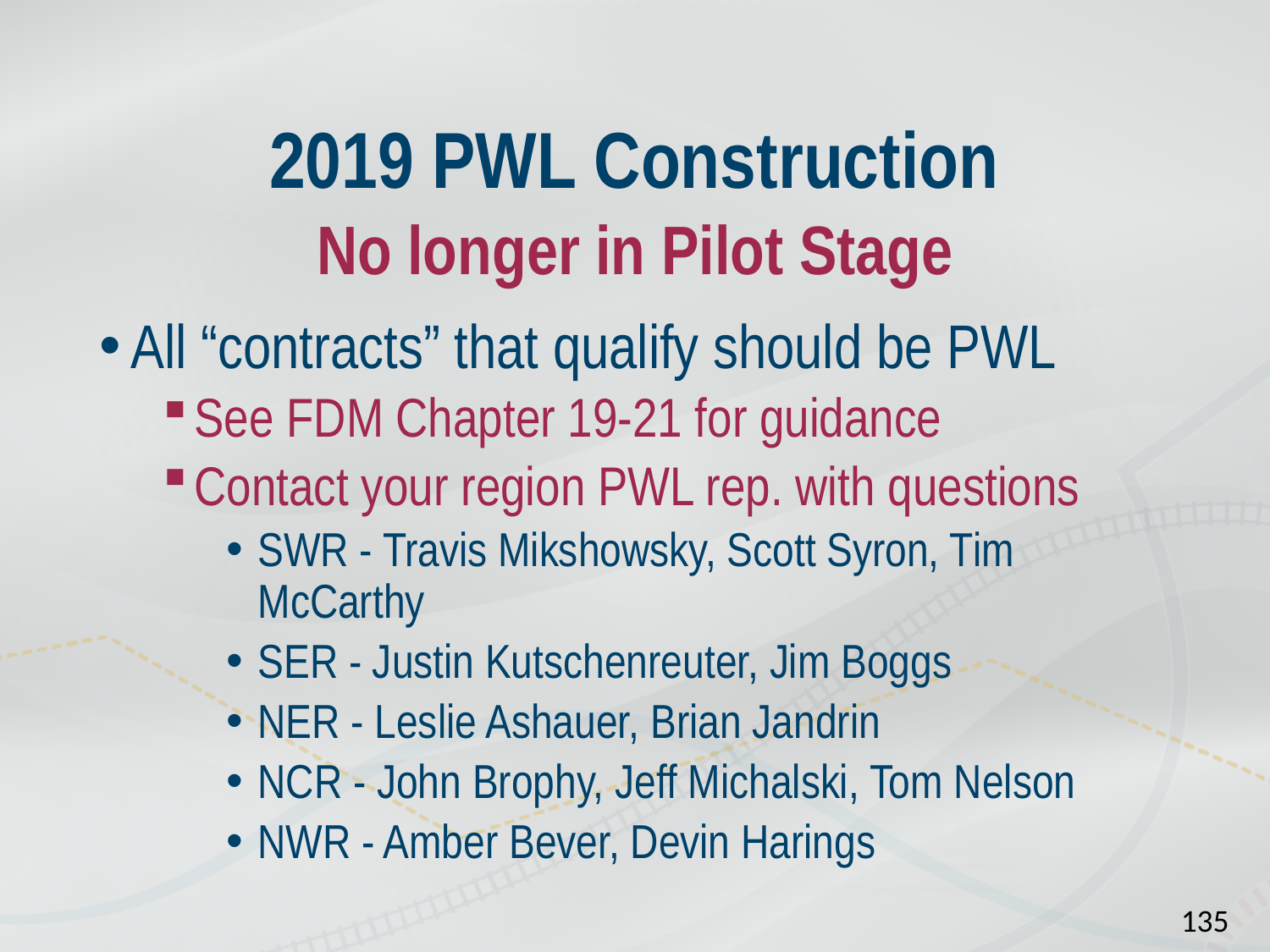

# 2019 PWL Construction
No longer in Pilot Stage
All “contracts” that qualify should be PWL
See FDM Chapter 19-21 for guidance
Contact your region PWL rep. with questions
SWR - Travis Mikshowsky, Scott Syron, Tim McCarthy
SER - Justin Kutschenreuter, Jim Boggs
NER - Leslie Ashauer, Brian Jandrin
NCR - John Brophy, Jeff Michalski, Tom Nelson
NWR - Amber Bever, Devin Harings
135